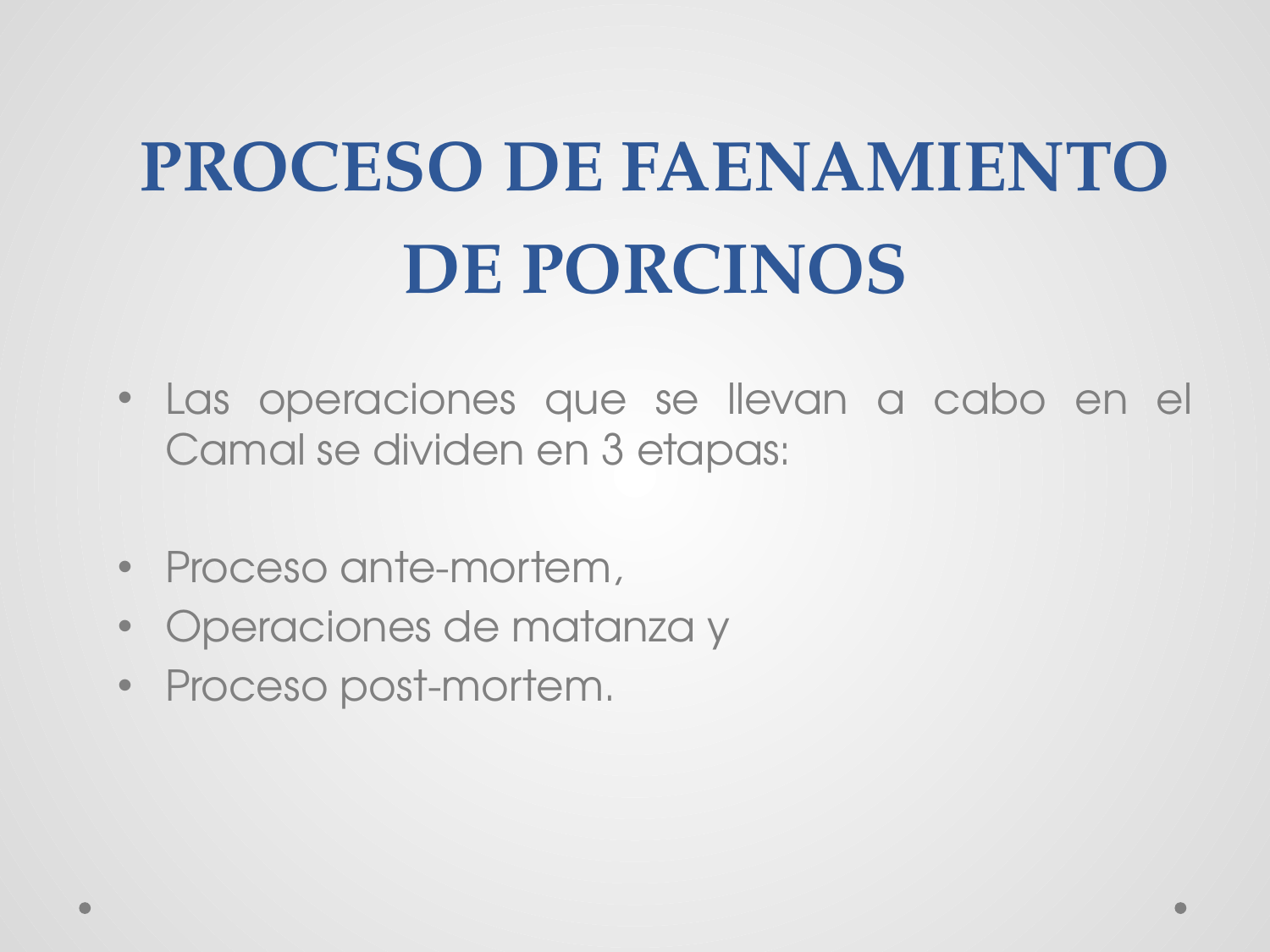

PROCESO DE FAENAMIENTO DE PORCINOS

Las operaciones que se llevan a cabo en el Camal se dividen en 3 etapas:

Proceso ante-mortem,
Operaciones de matanza y
Proceso post-mortem.